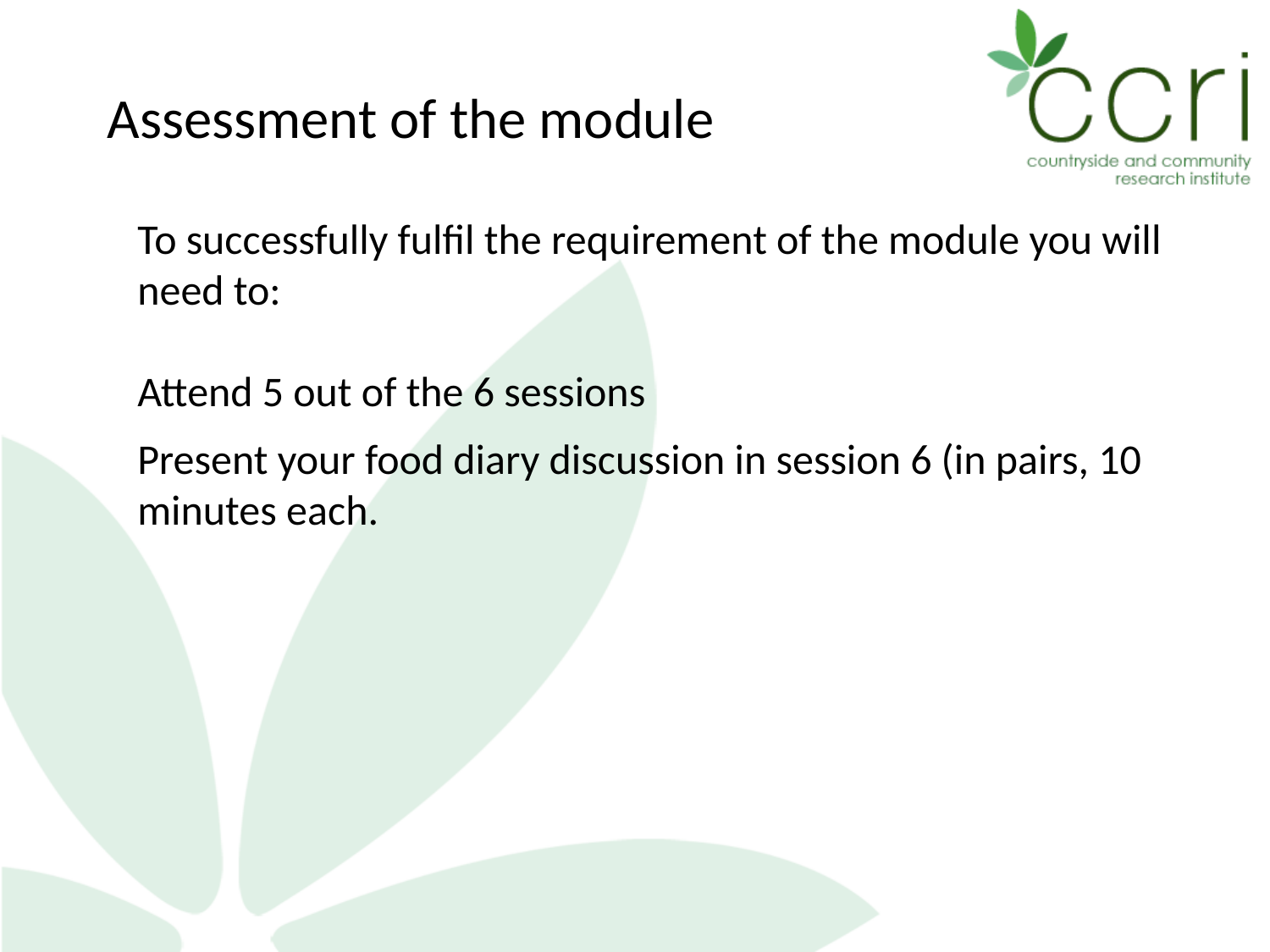

Assessment of the module
To successfully fulfil the requirement of the module you will need to:

Attend 5 out of the 6 sessions

Present your food diary discussion in session 6 (in pairs, 10 minutes each.